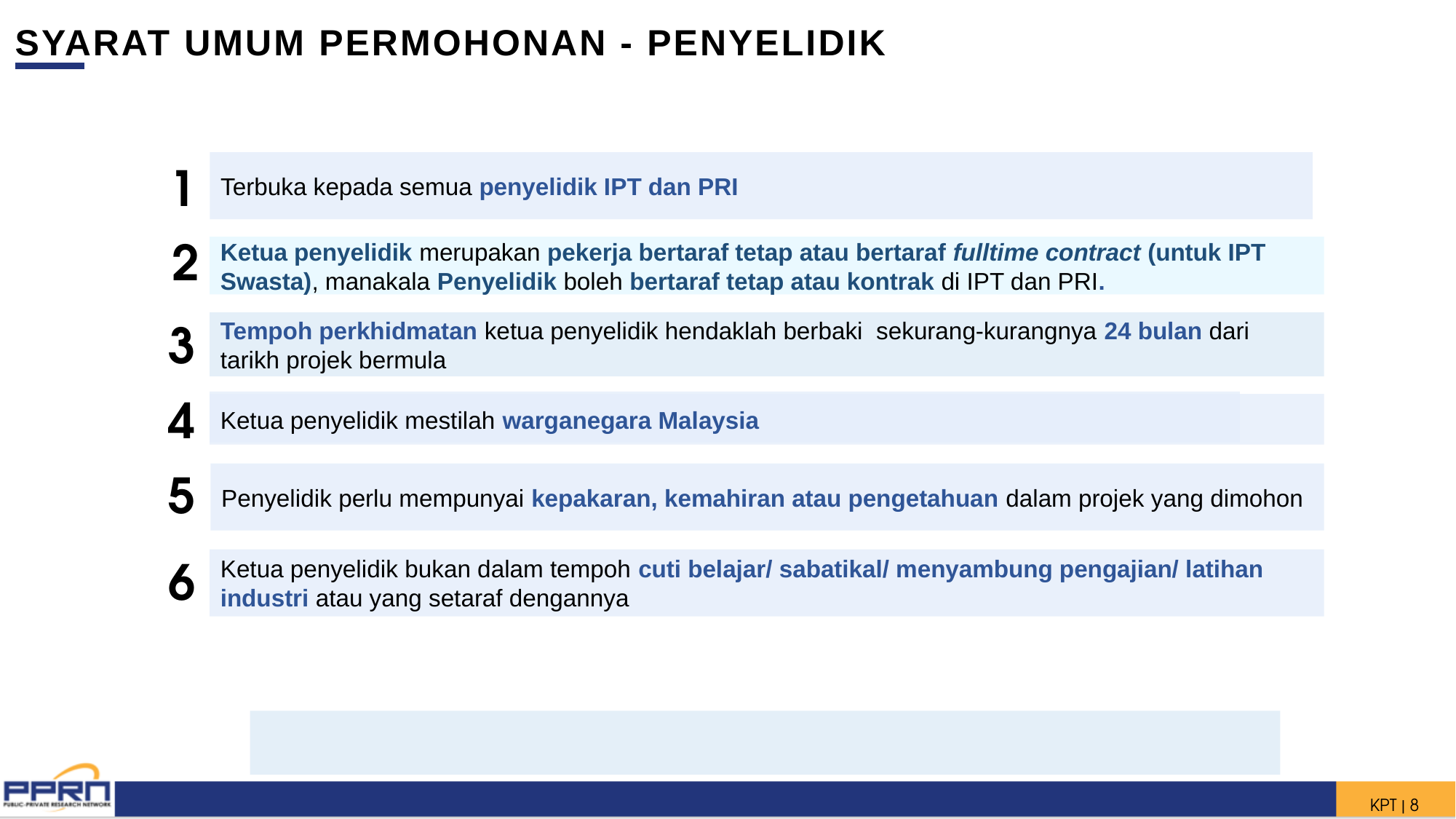

SYARAT UMUM PERMOHONAN - PENYELIDIK
Terbuka kepada semua penyelidik IPT dan PRI
1
2
Ketua penyelidik merupakan pekerja bertaraf tetap atau bertaraf fulltime contract (untuk IPT Swasta), manakala Penyelidik boleh bertaraf tetap atau kontrak di IPT dan PRI.
3
Tempoh perkhidmatan ketua penyelidik hendaklah berbaki  sekurang-kurangnya 24 bulan dari tarikh projek bermula
4

Ketua penyelidik mestilah warganegara Malaysia
5
Penyelidik perlu mempunyai kepakaran, kemahiran atau pengetahuan dalam projek yang dimohon
6
Ketua penyelidik bukan dalam tempoh cuti belajar/ sabatikal/ menyambung pengajian/ latihan industri atau yang setaraf dengannya

KPT | 8